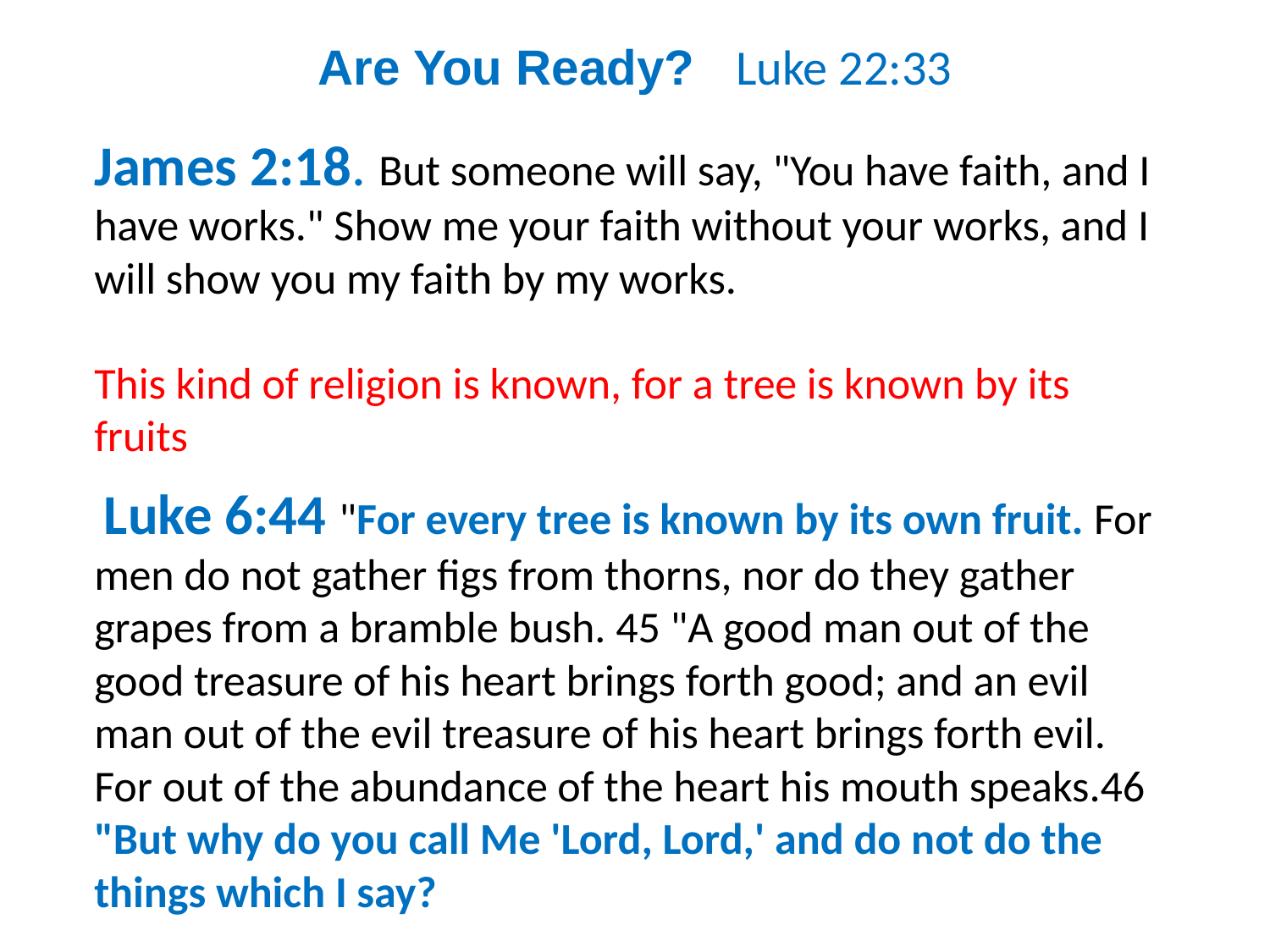

Are You Ready?   Luke 22:33
James 2:18. But someone will say, "You have faith, and I have works." Show me your faith without your works, and I will show you my faith by my works.

This kind of religion is known, for a tree is known by its fruits
 Luke 6:44 "For every tree is known by its own fruit. For men do not gather figs from thorns, nor do they gather grapes from a bramble bush. 45 "A good man out of the good treasure of his heart brings forth good; and an evil man out of the evil treasure of his heart brings forth evil. For out of the abundance of the heart his mouth speaks.46 "But why do you call Me 'Lord, Lord,' and do not do the things which I say?